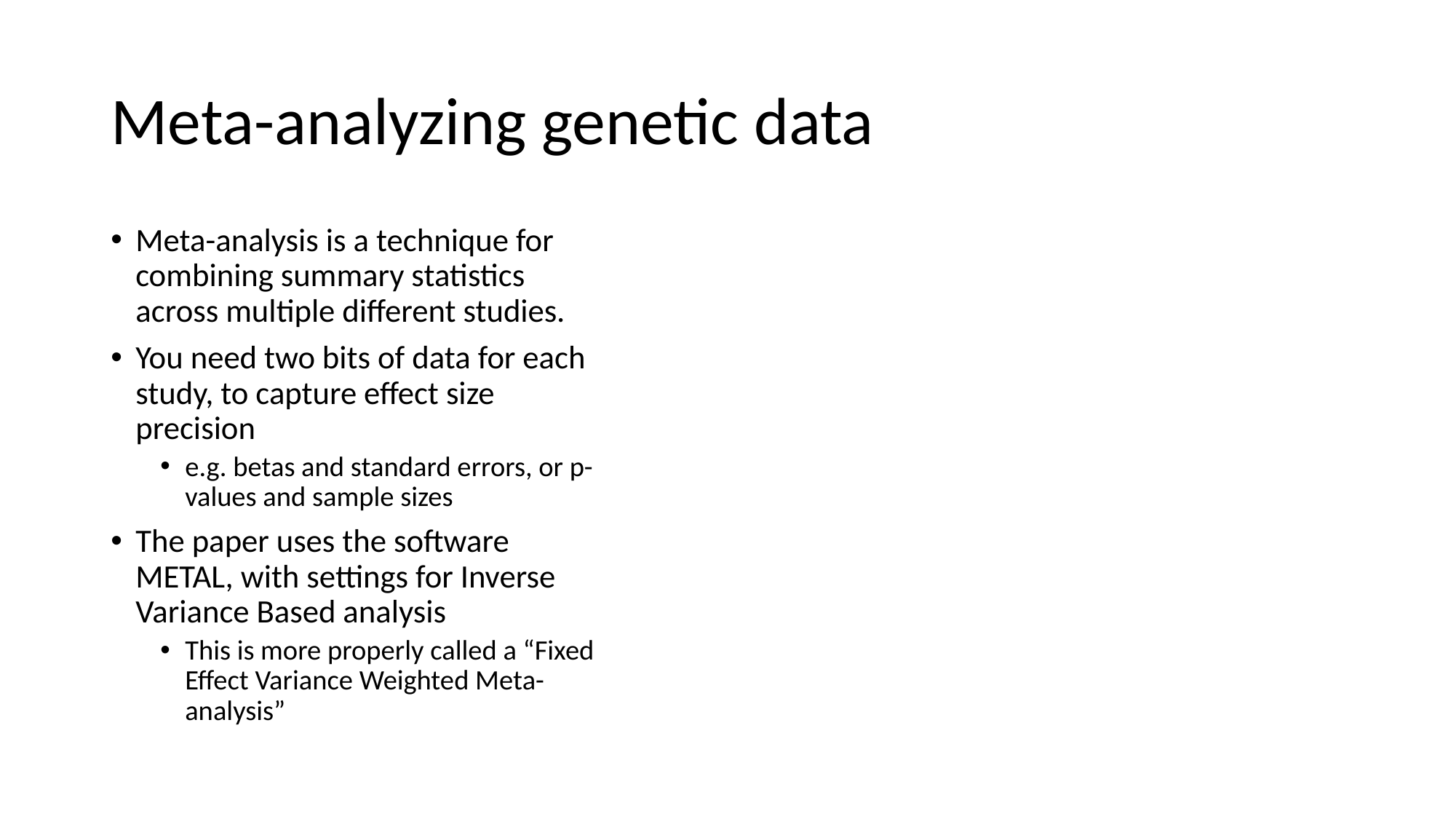

# Meta-analyzing genetic data
Meta-analysis is a technique for combining summary statistics across multiple different studies.
You need two bits of data for each study, to capture effect size precision
e.g. betas and standard errors, or p-values and sample sizes
The paper uses the software METAL, with settings for Inverse Variance Based analysis
This is more properly called a “Fixed Effect Variance Weighted Meta-analysis”